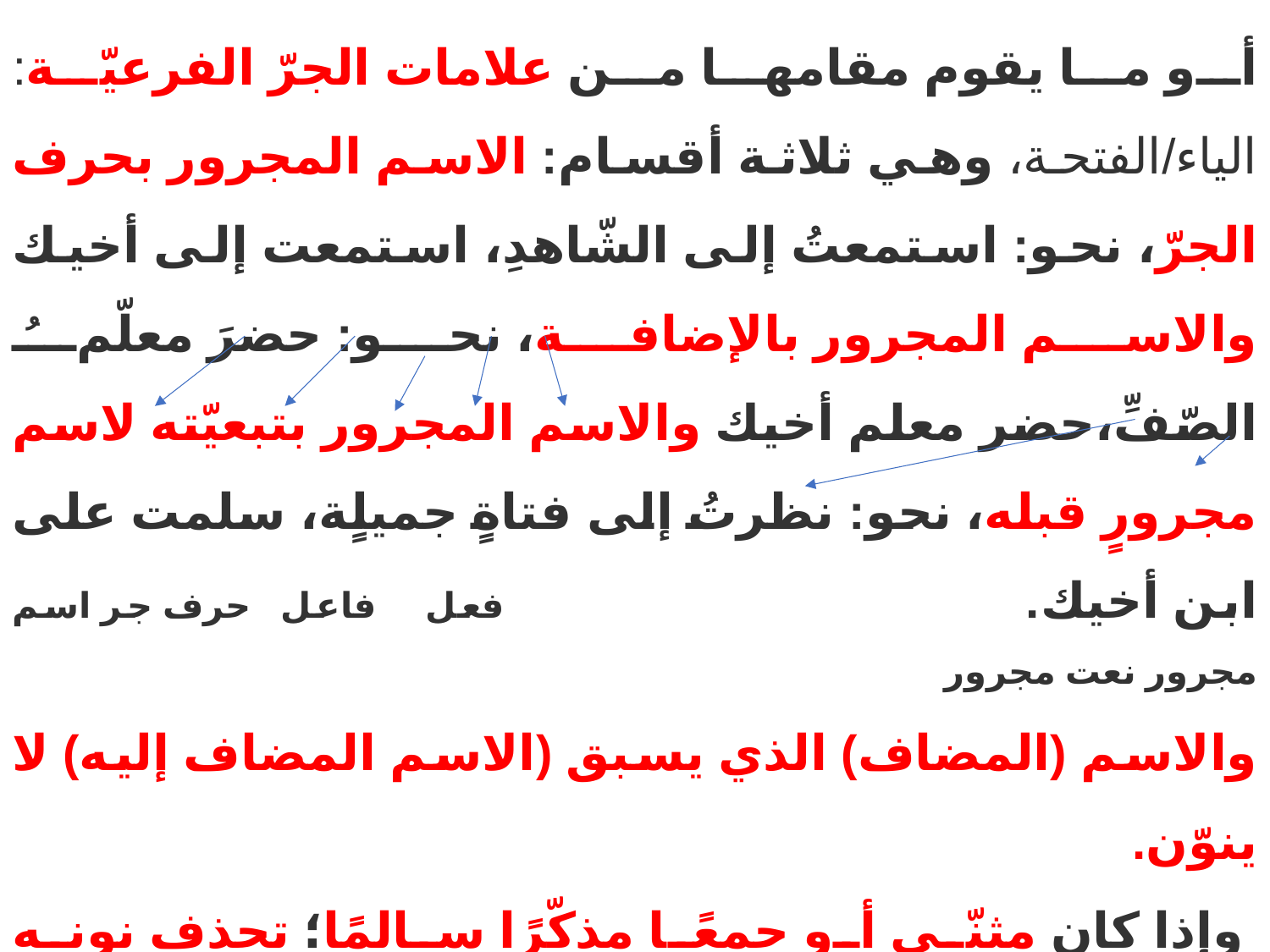

أو ما يقوم مقامها من علامات الجرّ الفرعيّة: الياء/الفتحة، وهي ثلاثة أقسام: الاسم المجرور بحرف الجرّ، نحو: استمعتُ إلى الشّاهدِ، استمعت إلى أخيك والاسم المجرور بالإضافة، نحو: حضرَ معلّمُ الصّفِّ،حضر معلم أخيك والاسم المجرور بتبعيّته لاسم مجرورٍ قبله، نحو: نظرتُ إلى فتاةٍ جميلٍة، سلمت على ابن أخيك.                                      فعل     فاعل   حرف جر اسم مجرور نعت مجرور
والاسم (المضاف) الذي يسبق (الاسم المضاف إليه) لا ينوّن.
 وإذا كان مثنّى أو جمعًا مذكّرًا سالمًا؛ تحذف نونه لإضافته للاسم المضاف إليه المجرور، ومن أمثلة المجرور بالإضافة جملة: تفتّحتْ زهرتا الباقةِ.
وكذلك لا يعرّف الاسم المضاف في الإضافة المعنويّة بـ "الـ" التّعريف، فلا يصحّ أن يقال: تفتّحت الزّهرتا الباقةِ. X